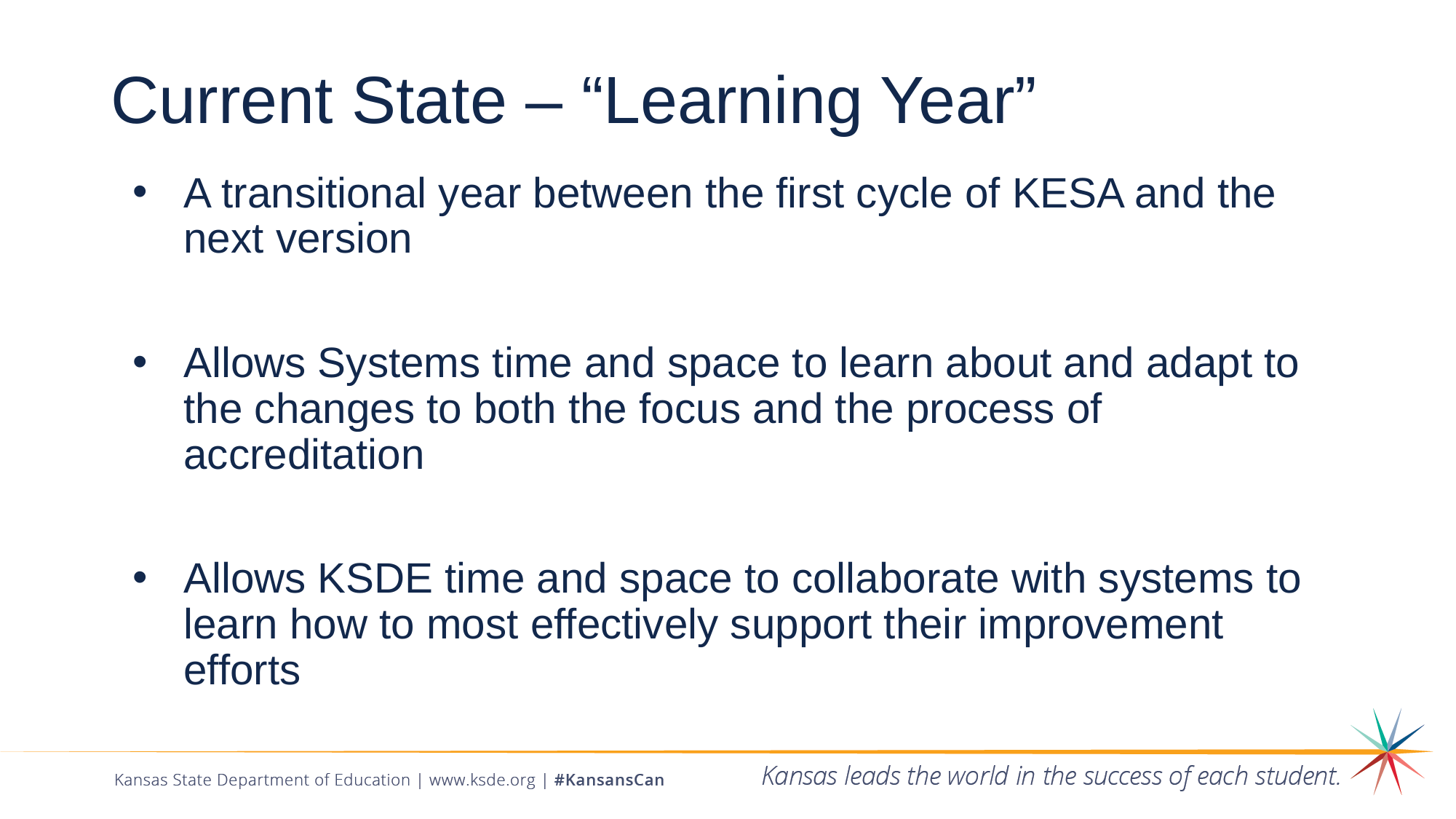

# Current State – “Learning Year”
A transitional year between the first cycle of KESA and the next version

Allows Systems time and space to learn about and adapt to the changes to both the focus and the process of accreditation

Allows KSDE time and space to collaborate with systems to learn how to most effectively support their improvement efforts